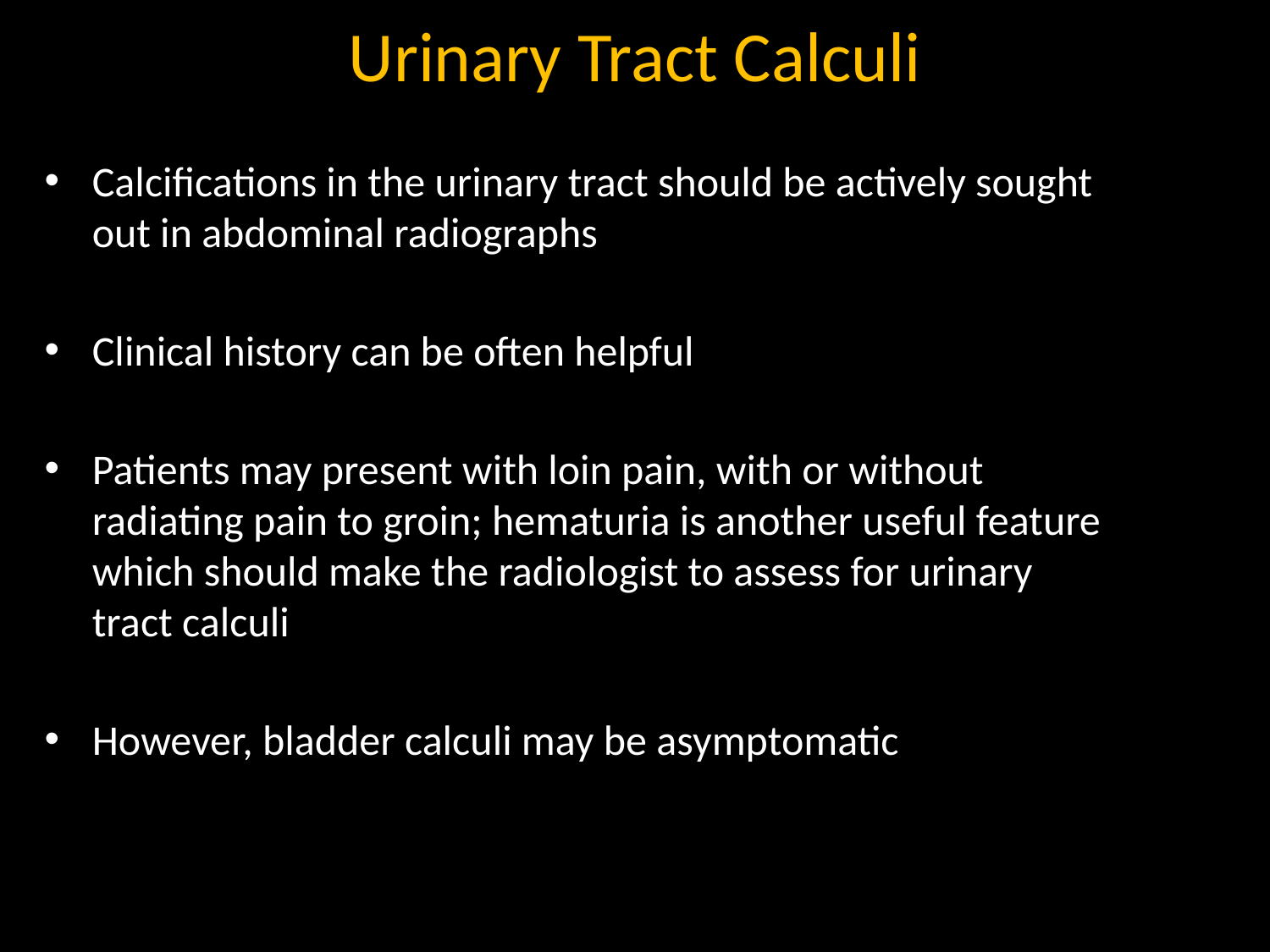

# Urinary Tract Calculi
Calcifications in the urinary tract should be actively sought out in abdominal radiographs

Clinical history can be often helpful

Patients may present with loin pain, with or without  radiating pain to groin; hematuria is another useful feature which should make the radiologist to assess for urinary tract calculi

However, bladder calculi may be asymptomatic